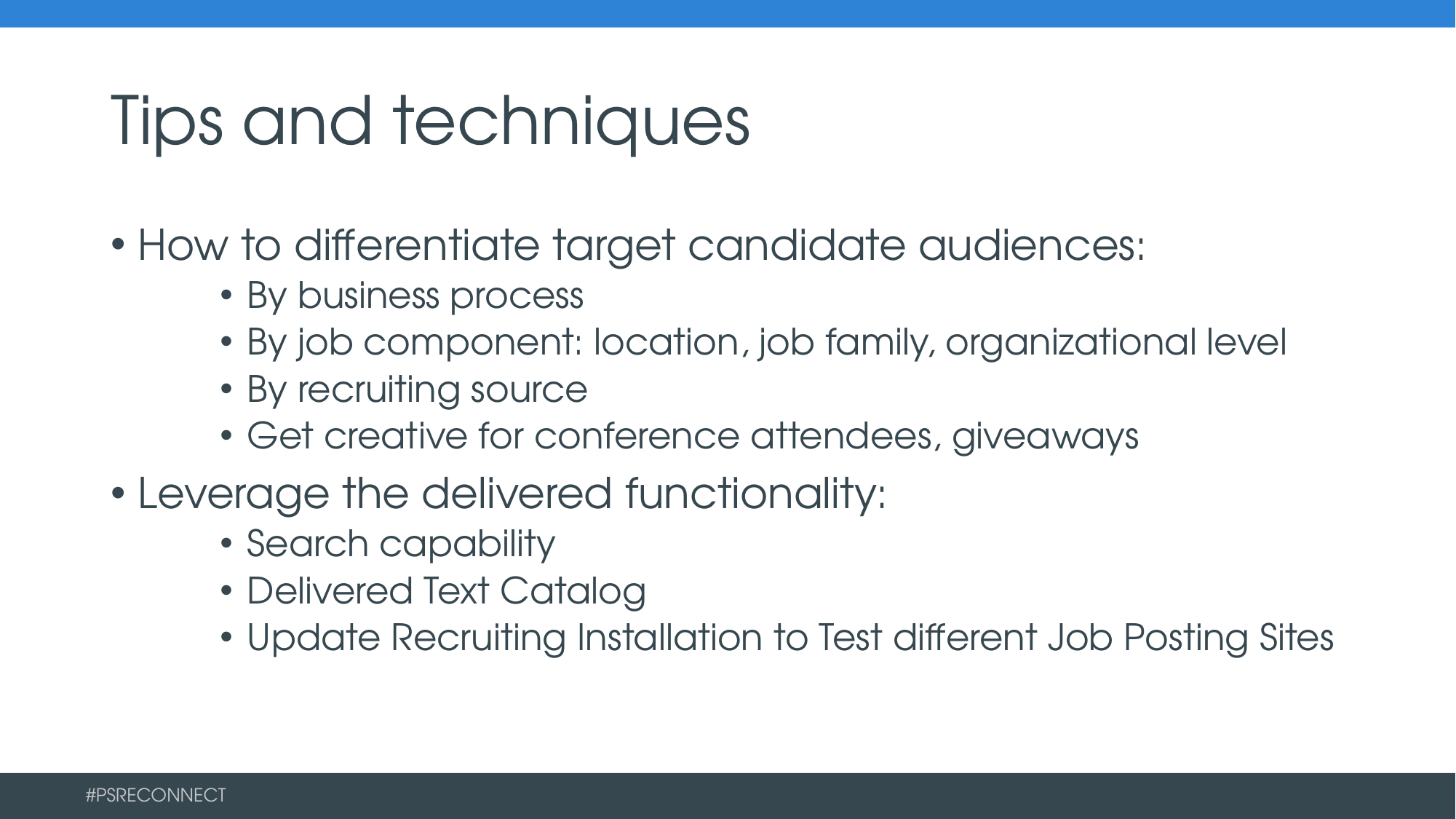

# Tips and techniques
How to differentiate target candidate audiences:
By business process
By job component: location, job family, organizational level
By recruiting source
Get creative for conference attendees, giveaways
Leverage the delivered functionality:
Search capability
Delivered Text Catalog
Update Recruiting Installation to Test different Job Posting Sites